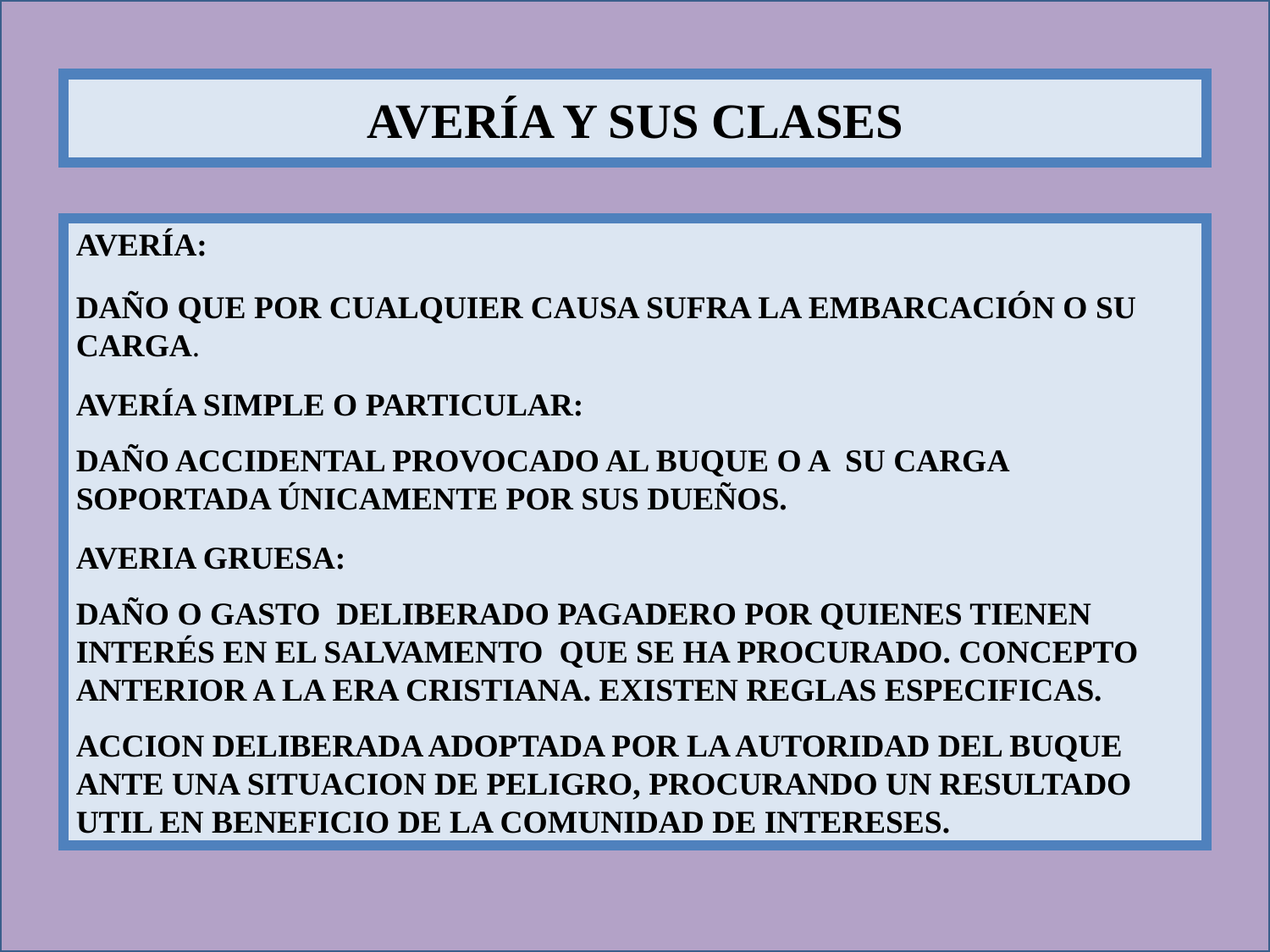

AVERÍA Y SUS CLASES
AVERÍA:
DAÑO QUE POR CUALQUIER CAUSA SUFRA LA EMBARCACIÓN O SU CARGA.
AVERÍA SIMPLE O PARTICULAR:
DAÑO ACCIDENTAL PROVOCADO AL BUQUE O A  SU CARGA SOPORTADA ÚNICAMENTE POR SUS DUEÑOS.
AVERIA GRUESA:
DAÑO O GASTO  DELIBERADO PAGADERO POR QUIENES TIENEN INTERÉS EN EL SALVAMENTO  QUE SE HA PROCURADO. CONCEPTO ANTERIOR A LA ERA CRISTIANA. EXISTEN REGLAS ESPECIFICAS.
ACCION DELIBERADA ADOPTADA POR LA AUTORIDAD DEL BUQUE ANTE UNA SITUACION DE PELIGRO, PROCURANDO UN RESULTADO UTIL EN BENEFICIO DE LA COMUNIDAD DE INTERESES.